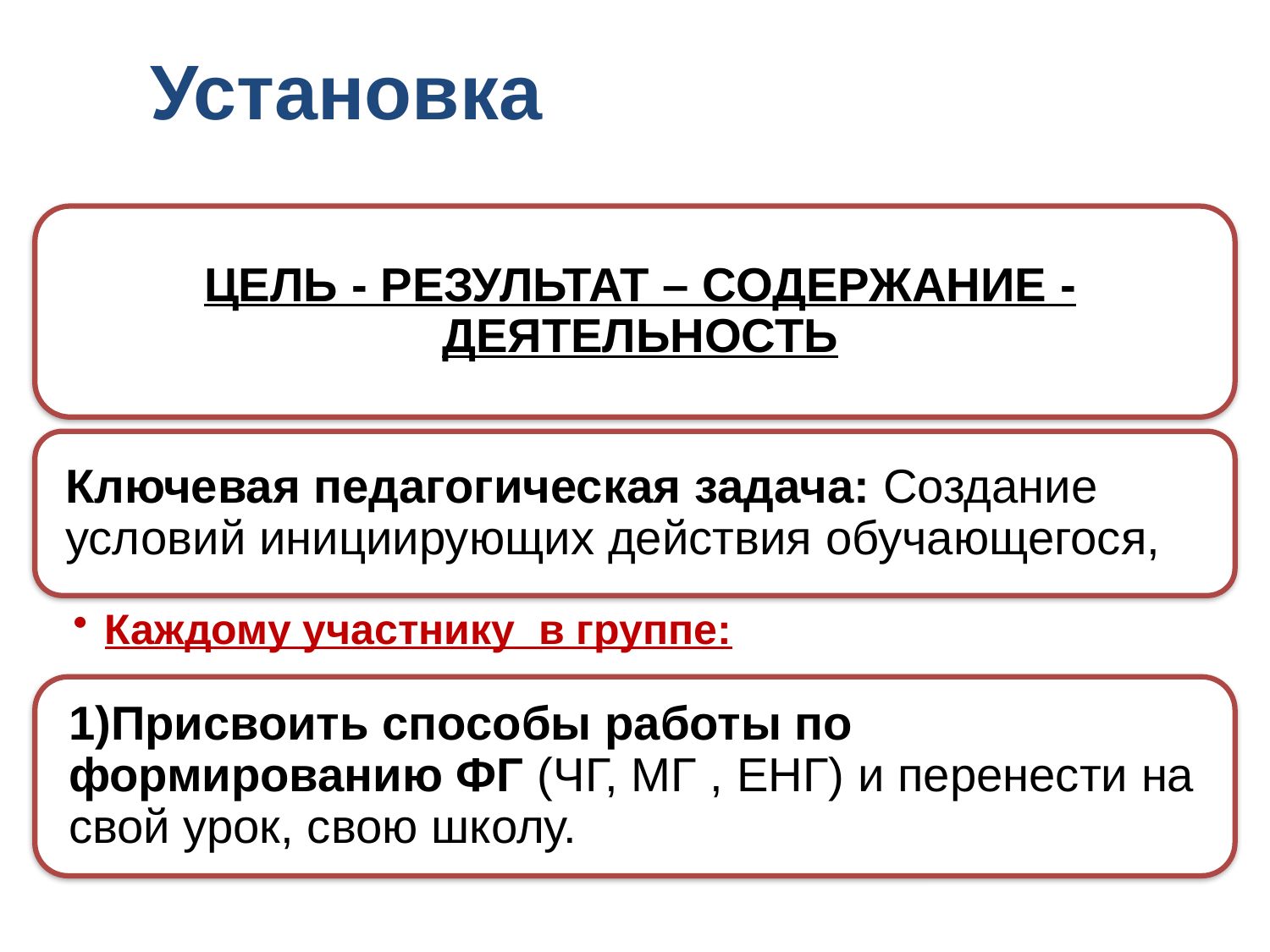

Установка
ЦЕЛЬ - РЕЗУЛЬТАТ – СОДЕРЖАНИЕ - ДЕЯТЕЛЬНОСТЬ
Ключевая педагогическая задача: Создание условий инициирующих действия обучающегося,
Каждому участнику  в группе:
1)Присвоить способы работы по  формированию ФГ (ЧГ, МГ , ЕНГ) и перенести на свой урок, свою школу.